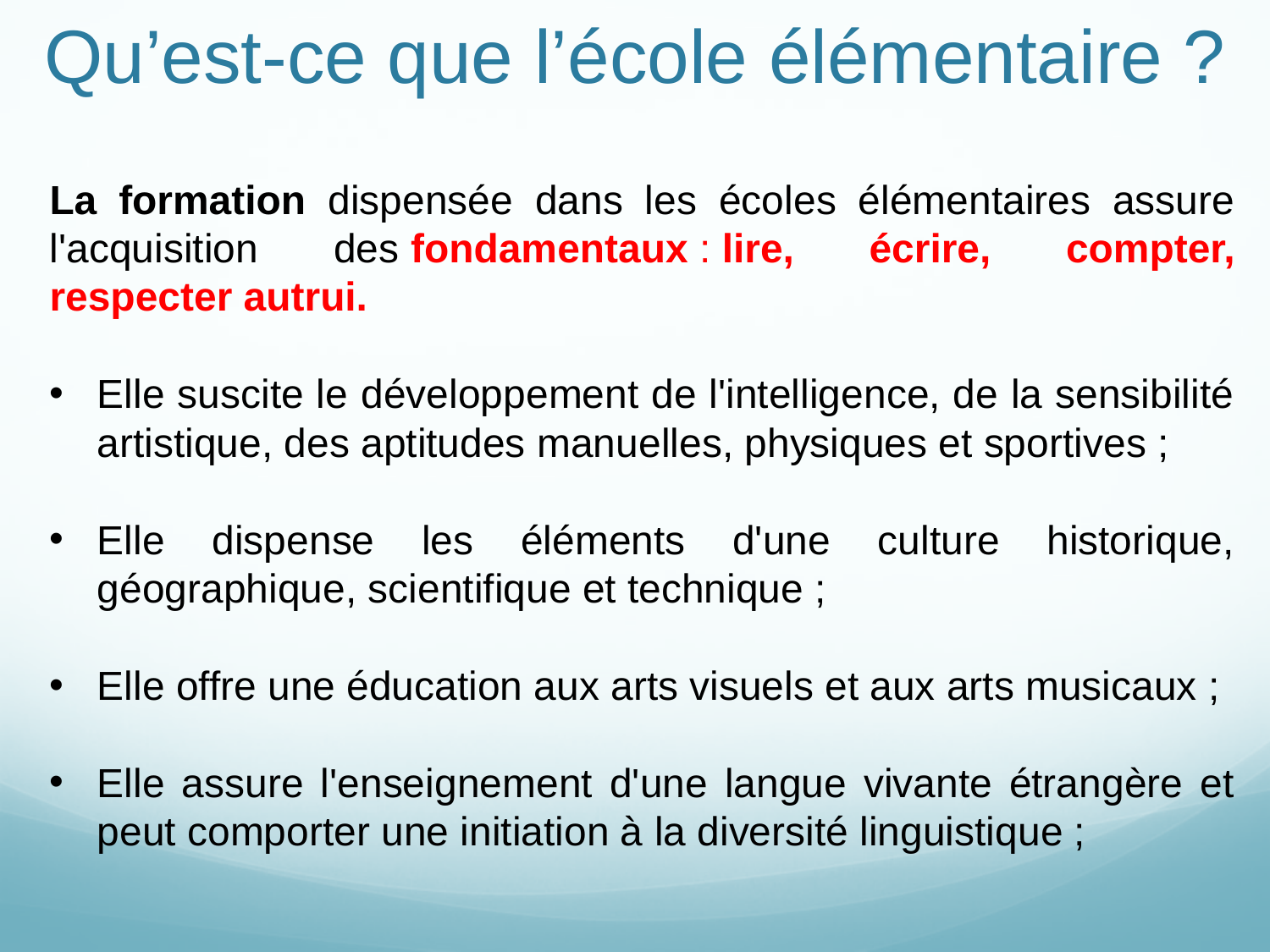

# Qu’est-ce que l’école élémentaire ?
La formation dispensée dans les écoles élémentaires assure l'acquisition des fondamentaux : lire, écrire, compter, respecter autrui.

Elle suscite le développement de l'intelligence, de la sensibilité artistique, des aptitudes manuelles, physiques et sportives ;

Elle dispense les éléments d'une culture historique, géographique, scientifique et technique ;

Elle offre une éducation aux arts visuels et aux arts musicaux ;

Elle assure l'enseignement d'une langue vivante étrangère et peut comporter une initiation à la diversité linguistique ;